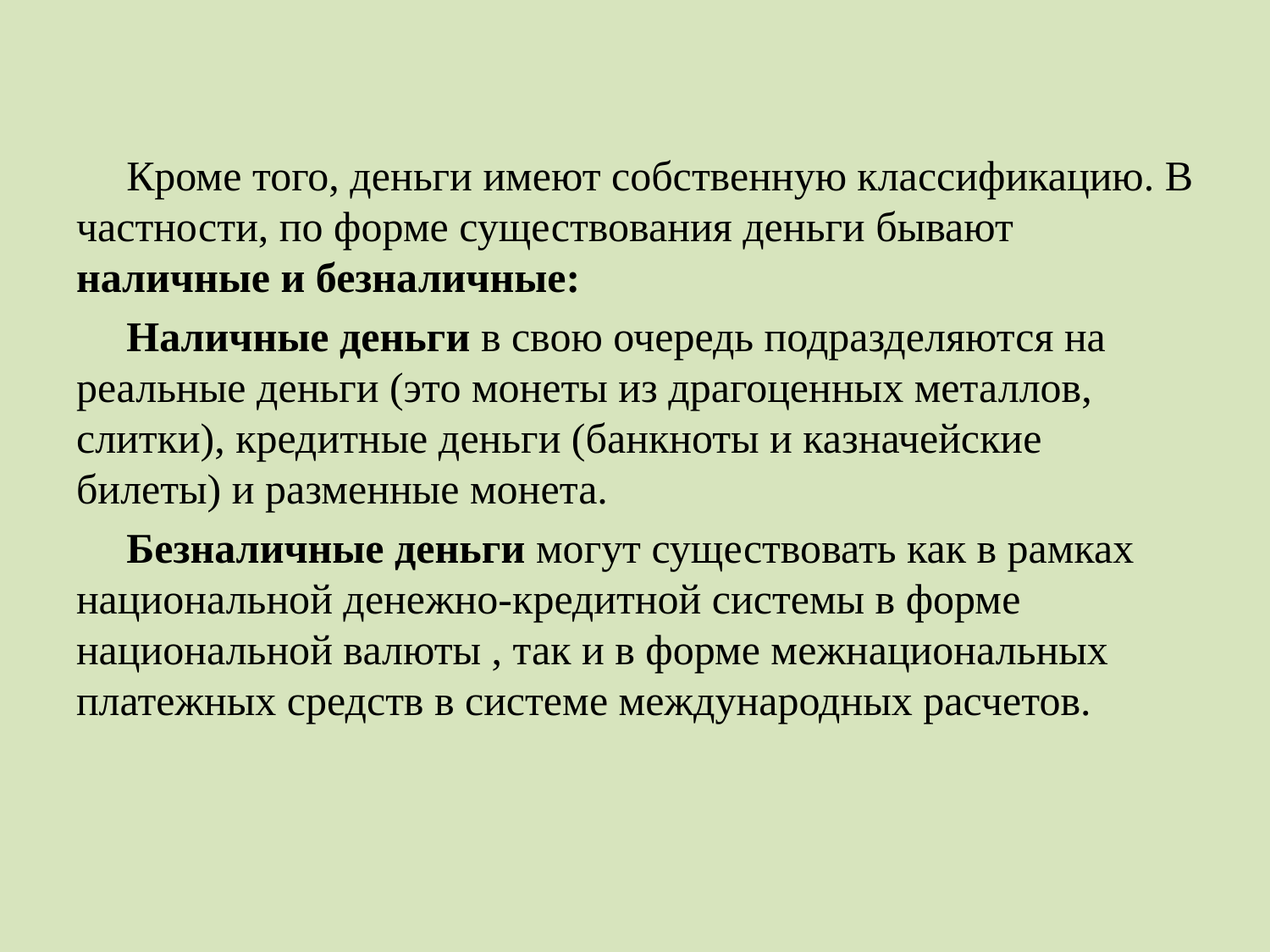

Кроме того, деньги имеют собственную классификацию. В частности, по форме существования деньги бывают наличные и безналичные:
Наличные деньги в свою очередь подразделяются на реальные деньги (это монеты из драгоценных металлов, слитки), кредитные деньги (банкноты и казначейские билеты) и разменные монета.
Безналичные деньги могут существовать как в рамках национальной денежно-кредитной системы в форме национальной валюты , так и в форме межнациональных платежных средств в системе международных расчетов.